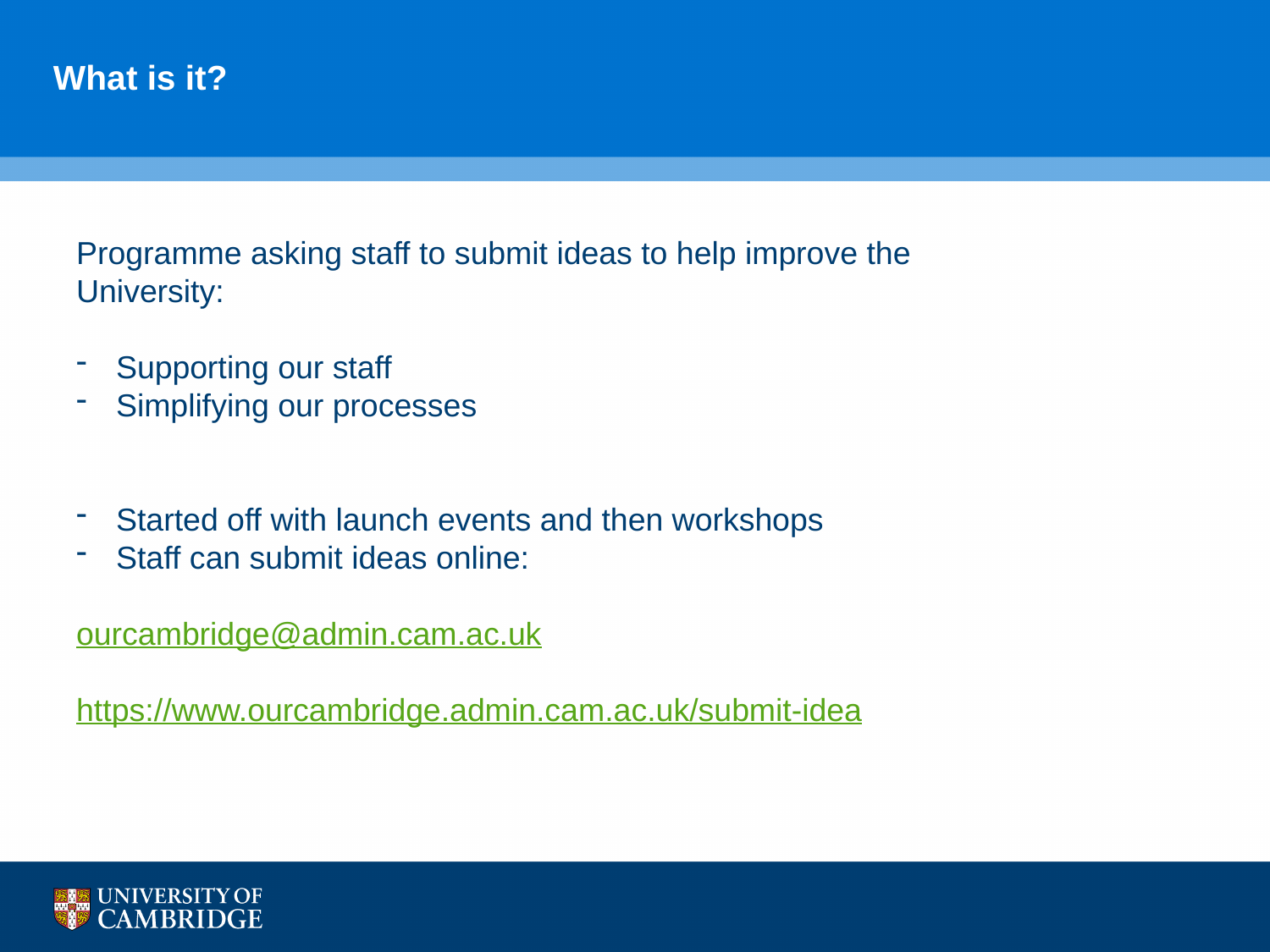

# What is it?
Programme asking staff to submit ideas to help improve the University:

Supporting our staff
Simplifying our processes

Started off with launch events and then workshops
Staff can submit ideas online:

ourcambridge@admin.cam.ac.uk

https://www.ourcambridge.admin.cam.ac.uk/submit-idea